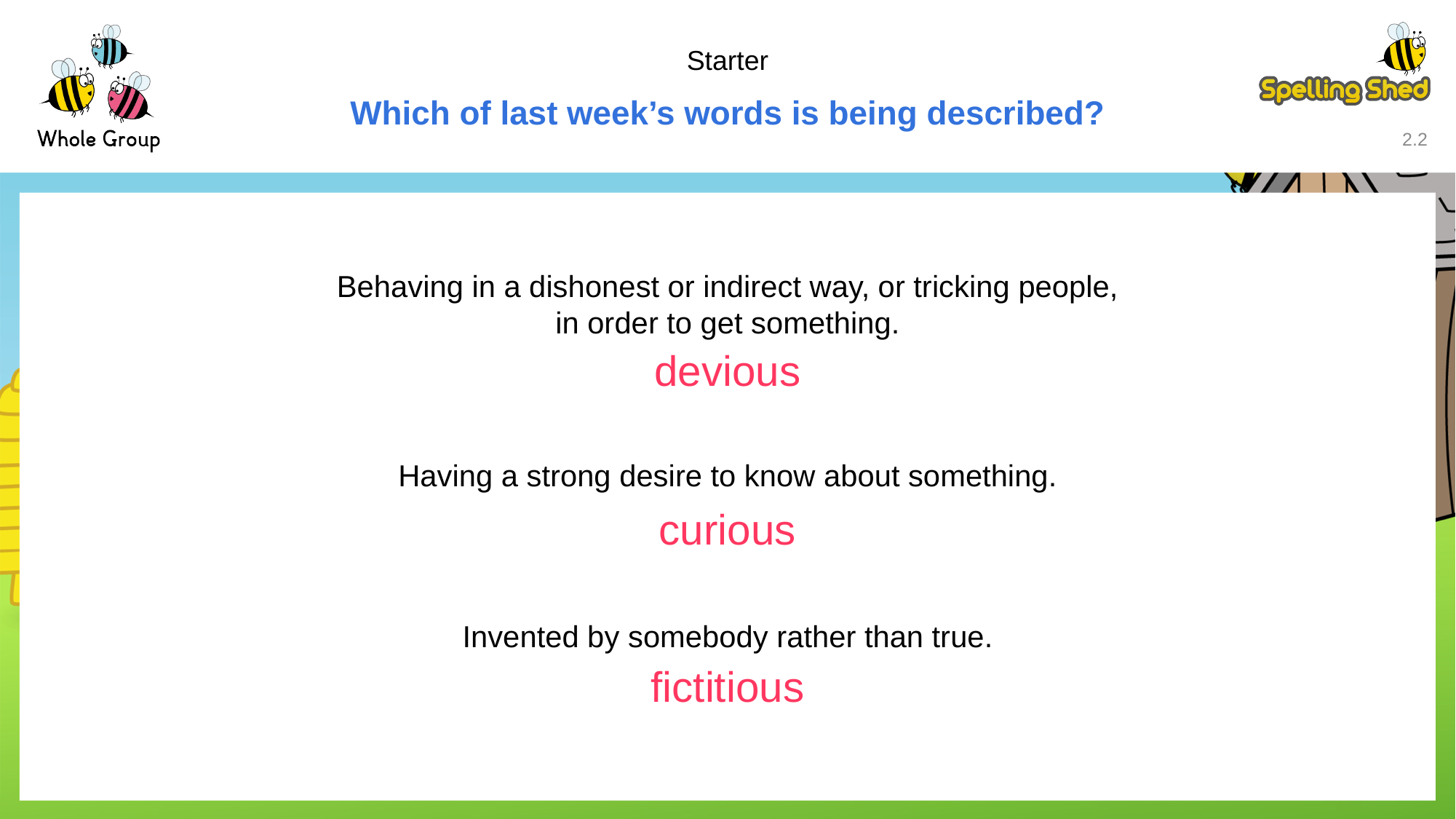

Starter
Which of last week’s words is being described?
2.2
Behaving in a dishonest or indirect way, or tricking people,
in order to get something.
devious
​Having a strong desire to know about something.
curious
Invented by somebody rather than true.
fictitious